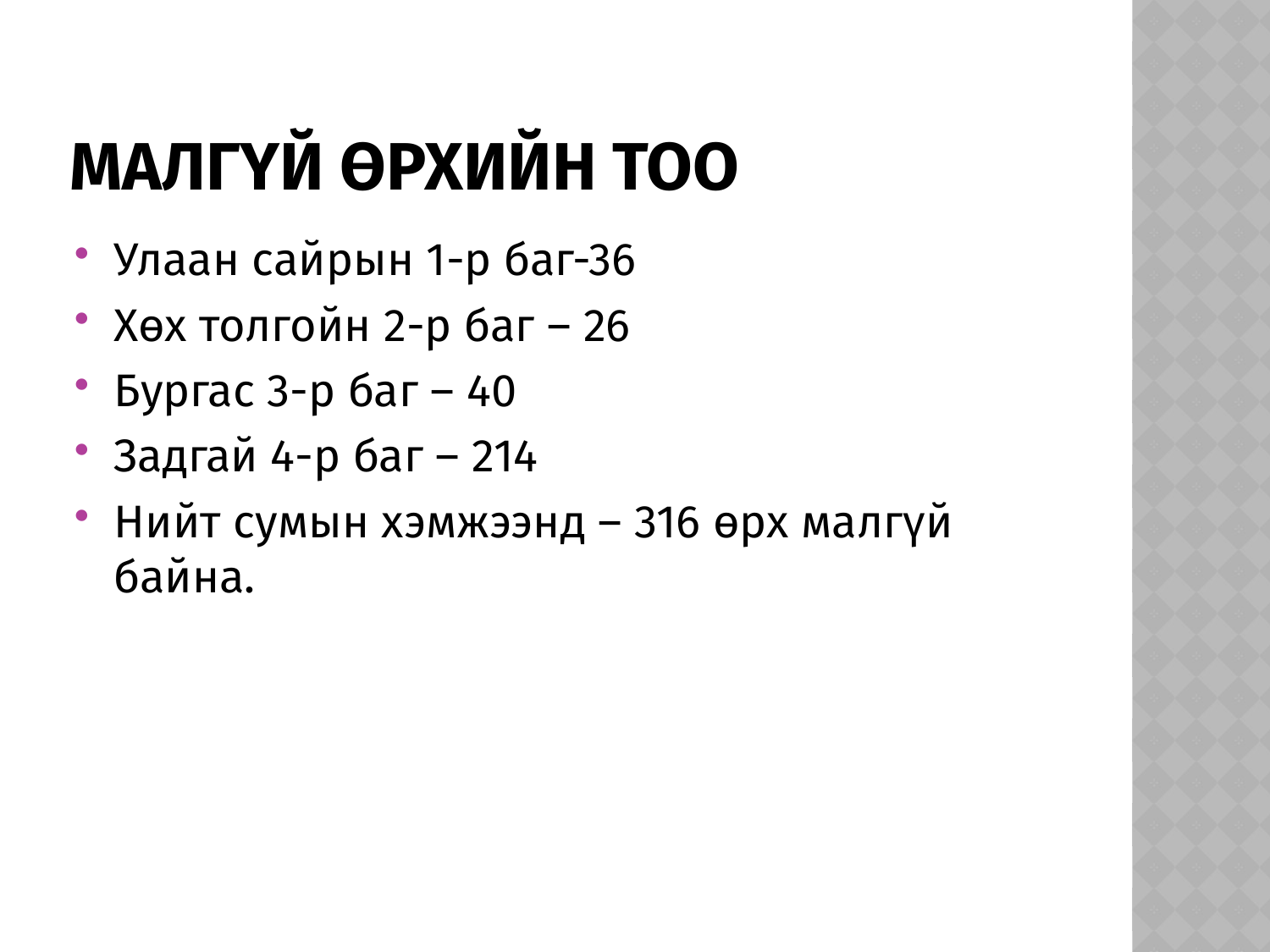

# Малгүй өрхийн тоо
Улаан сайрын 1-р баг-36
Хөх толгойн 2-р баг – 26
Бургас 3-р баг – 40
Задгай 4-р баг – 214
Нийт сумын хэмжээнд – 316 өрх малгүй байна.